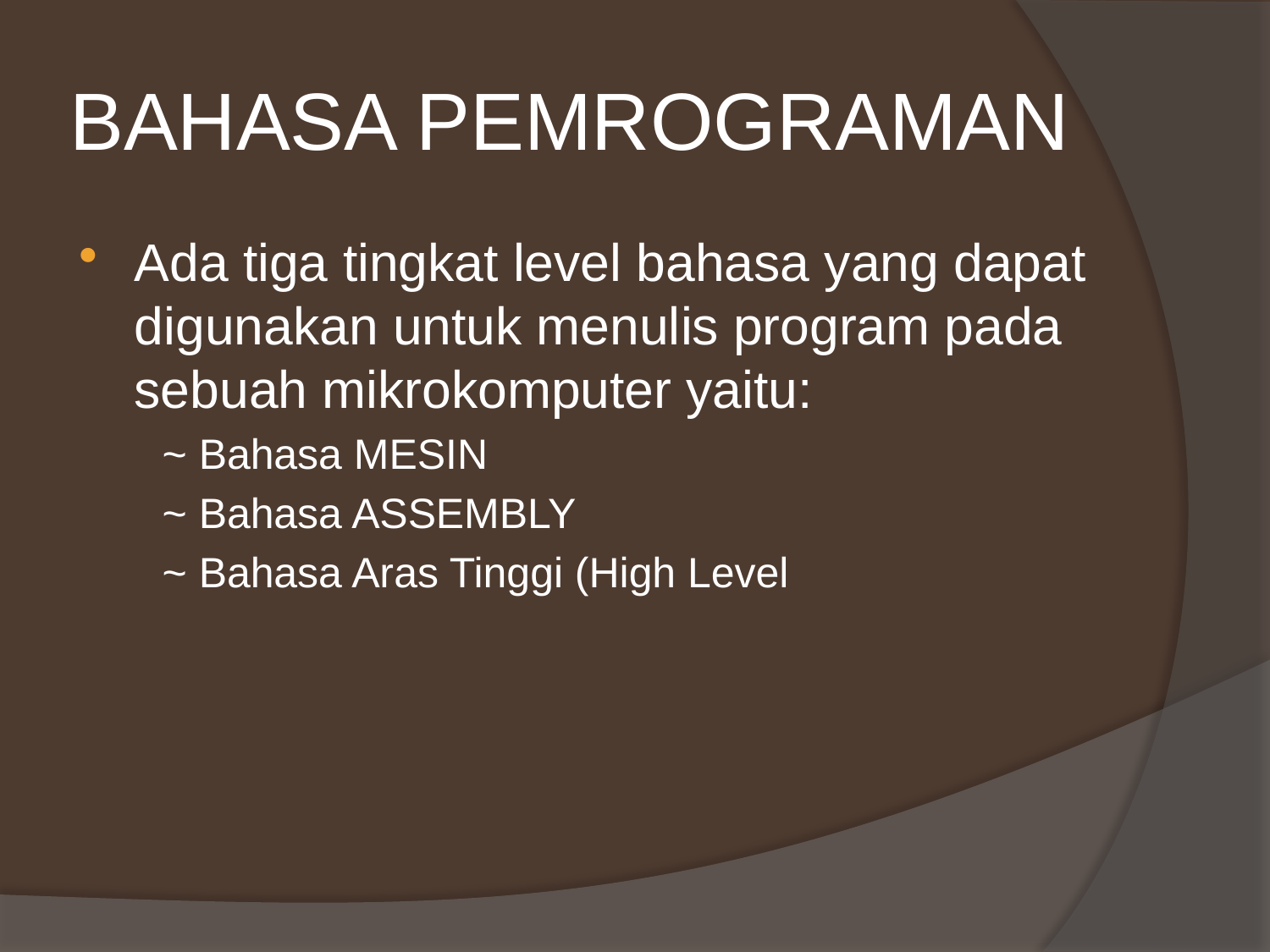

# BAHASA PEMROGRAMAN
Ada tiga tingkat level bahasa yang dapat digunakan untuk menulis program pada sebuah mikrokomputer yaitu:
~ Bahasa MESIN
~ Bahasa ASSEMBLY
~ Bahasa Aras Tinggi (High Level